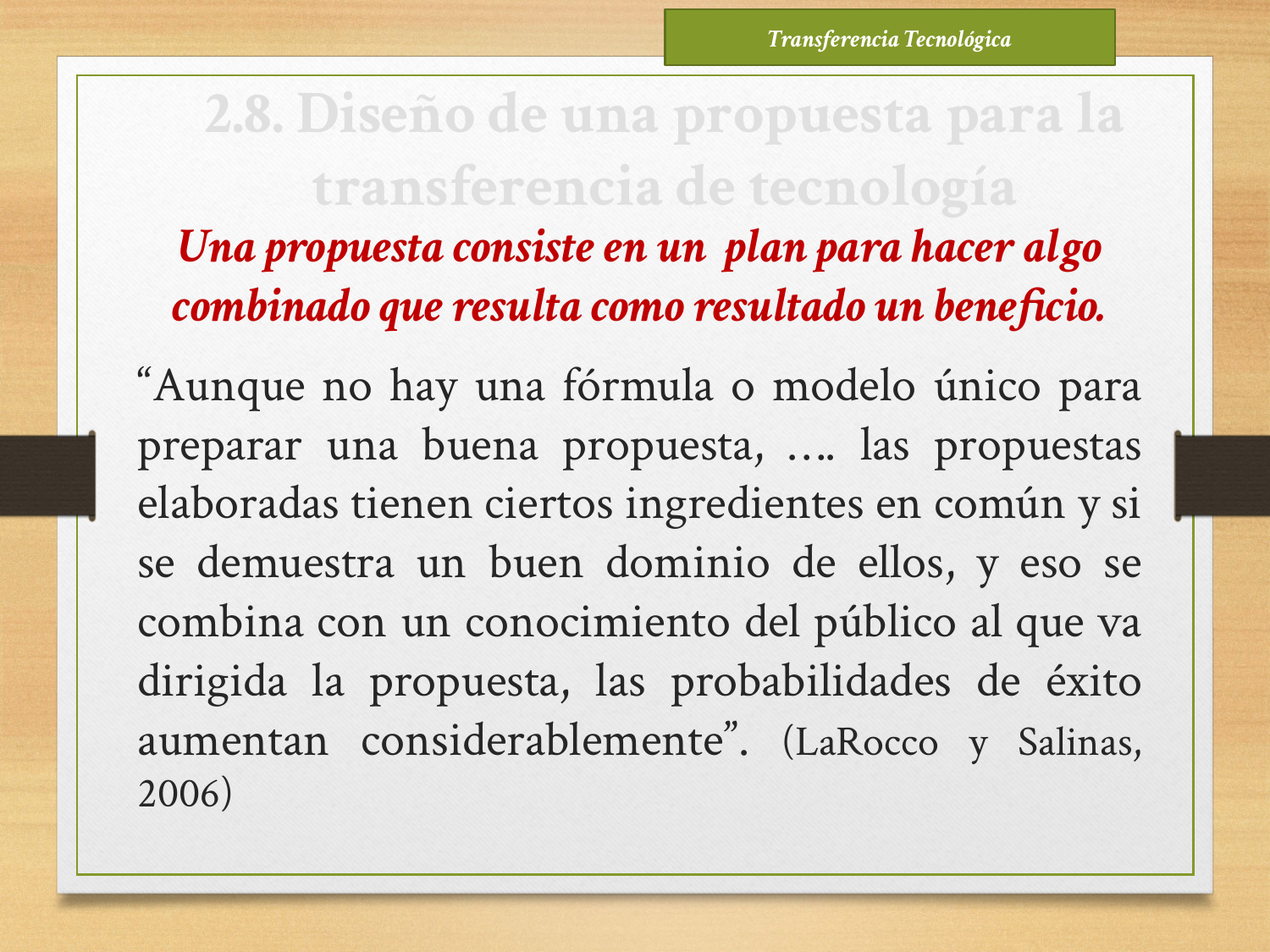

Transferencia Tecnológica
2.8. Diseño de una propuesta para la transferencia de tecnología
Una propuesta consiste en un  plan para hacer algo combinado que resulta como resultado un beneficio.
“Aunque no hay una fórmula o modelo único para preparar una buena propuesta, …. las propuestas elaboradas tienen ciertos ingredientes en común y si se demuestra un buen dominio de ellos, y eso se combina con un conocimiento del público al que va dirigida la propuesta, las probabilidades de éxito aumentan considerablemente”. (LaRocco y Salinas, 2006)